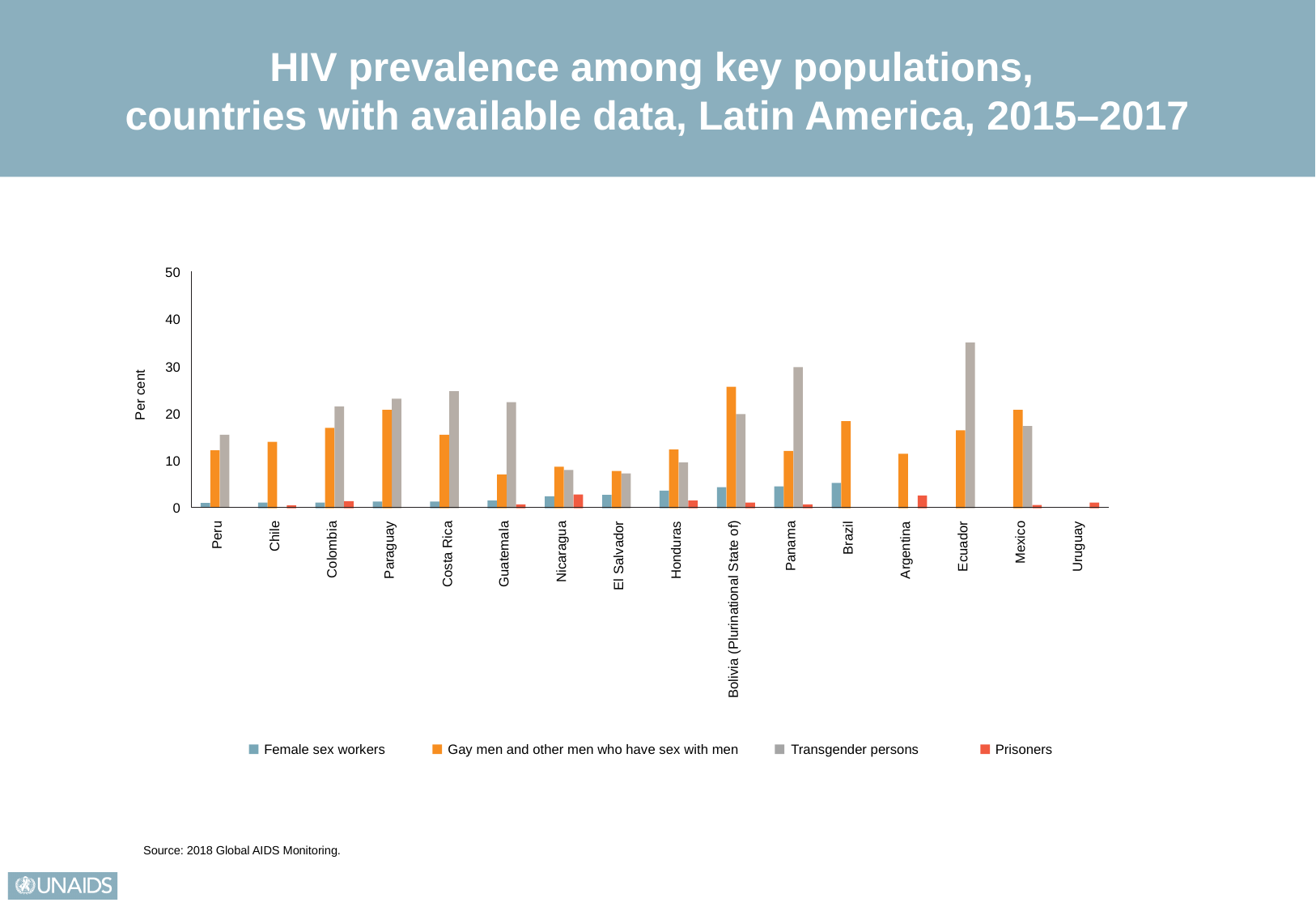

HIV prevalence among key populations,
countries with available data, Latin America, 2015–2017
50

40

Per cent
30

20

10

0

Bolivia (Plurinational State of)
Peru
Chile
Colombia
Paraguay
Costa Rica
Guatemala
Nicaragua
El Salvador
Honduras
Panama
Brazil
Argentina
Ecuador
Mexico
Uruguay
Female sex workers
Gay men and other men who have sex with men
Transgender persons
Prisoners

Source: 2018 Global AIDS Monitoring.